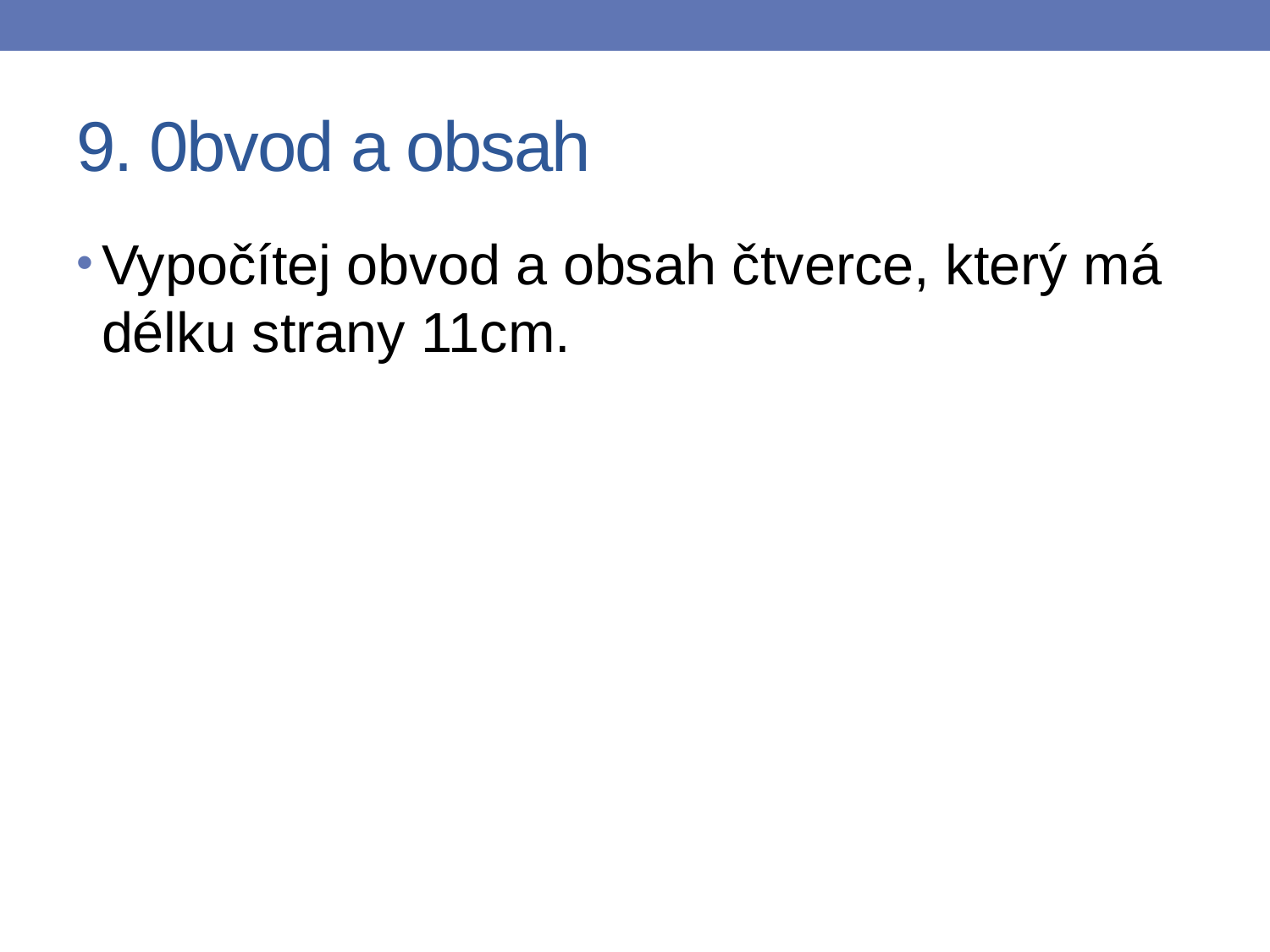

# 9. 0bvod a obsah
Vypočítej obvod a obsah čtverce, který má délku strany 11cm.